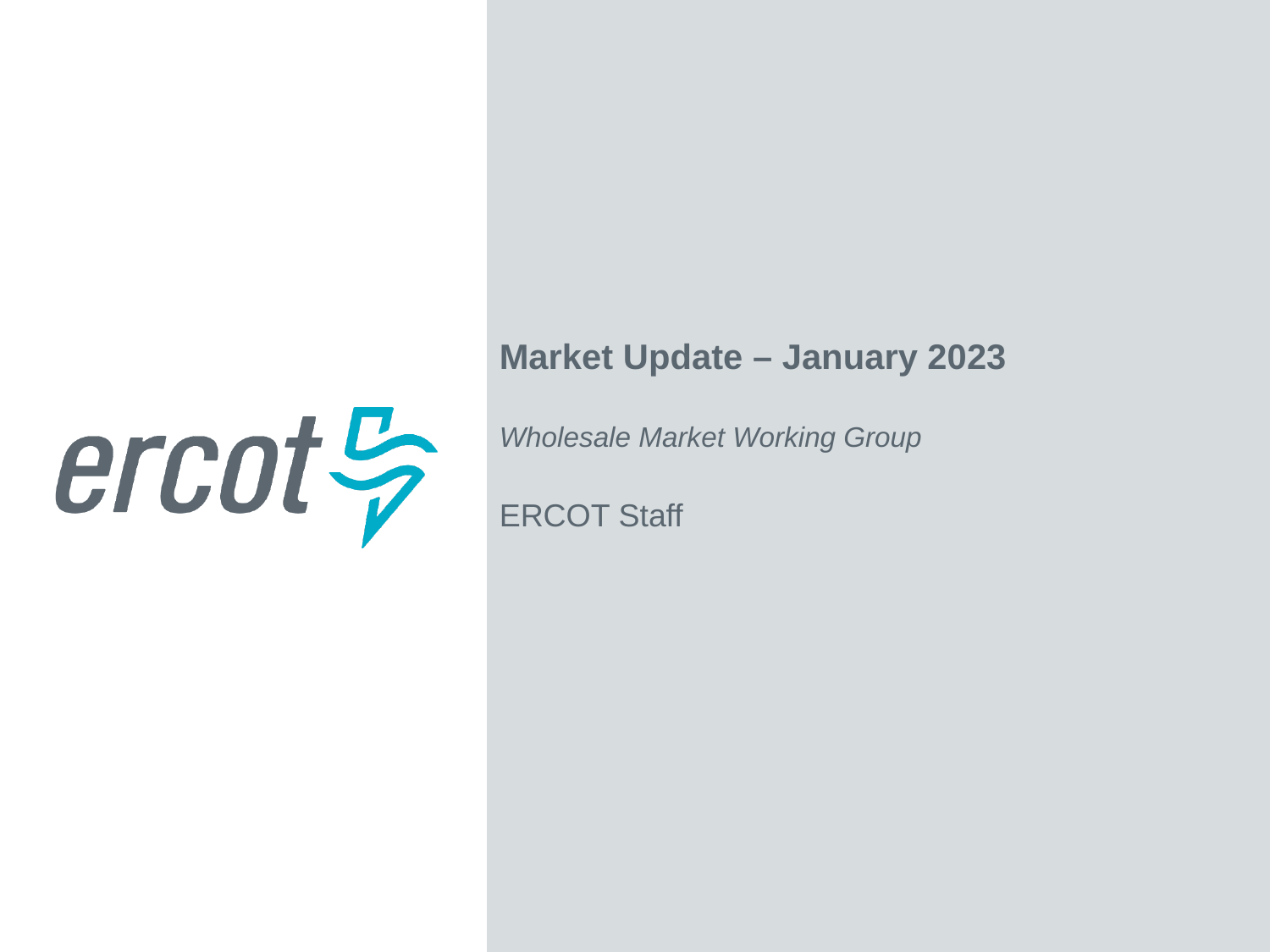

Market Update – January 2023

Wholesale Market Working Group

ERCOT Staff